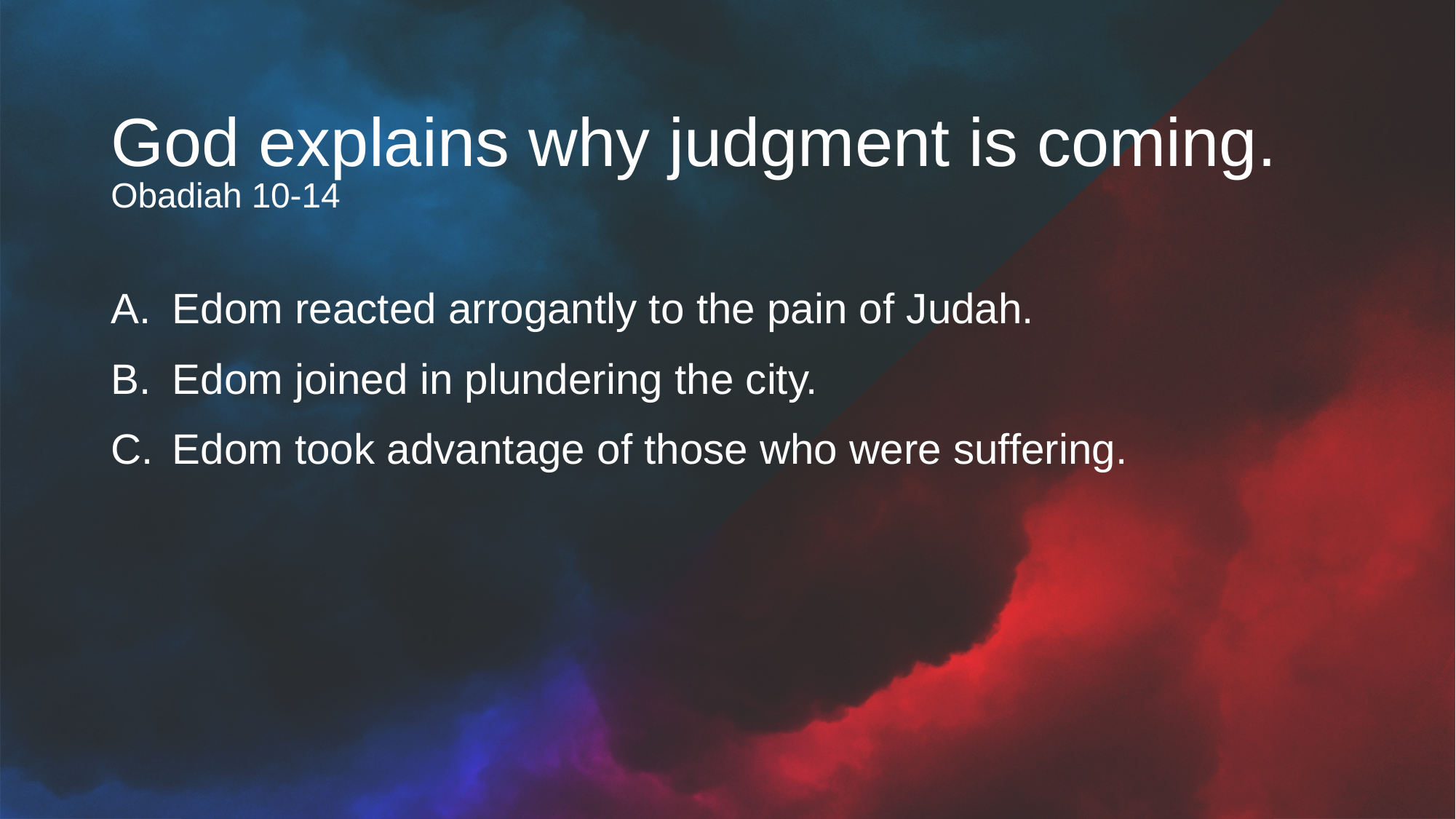

# God explains why judgment is coming. Obadiah 10-14
Edom reacted arrogantly to the pain of Judah.
Edom joined in plundering the city.
Edom took advantage of those who were suffering.